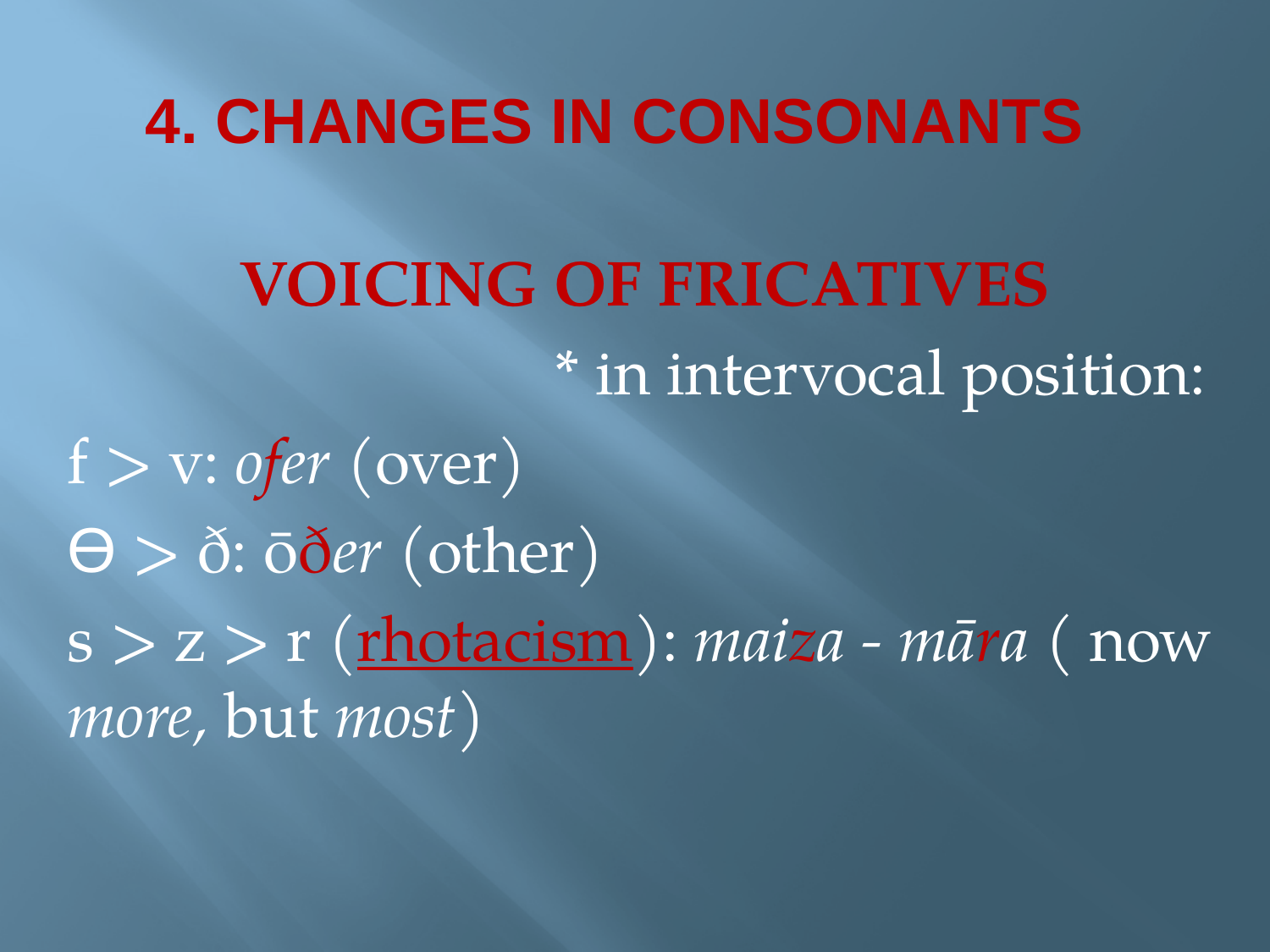

# 4. CHANGES IN CONSONANTS
VOICING OF FRICATIVES
* in intervocal position:
f > v: ofer (over)
Ө > ð: ōðer (other)
s > z > r (rhotacism): maiza - māra ( now more, but most)